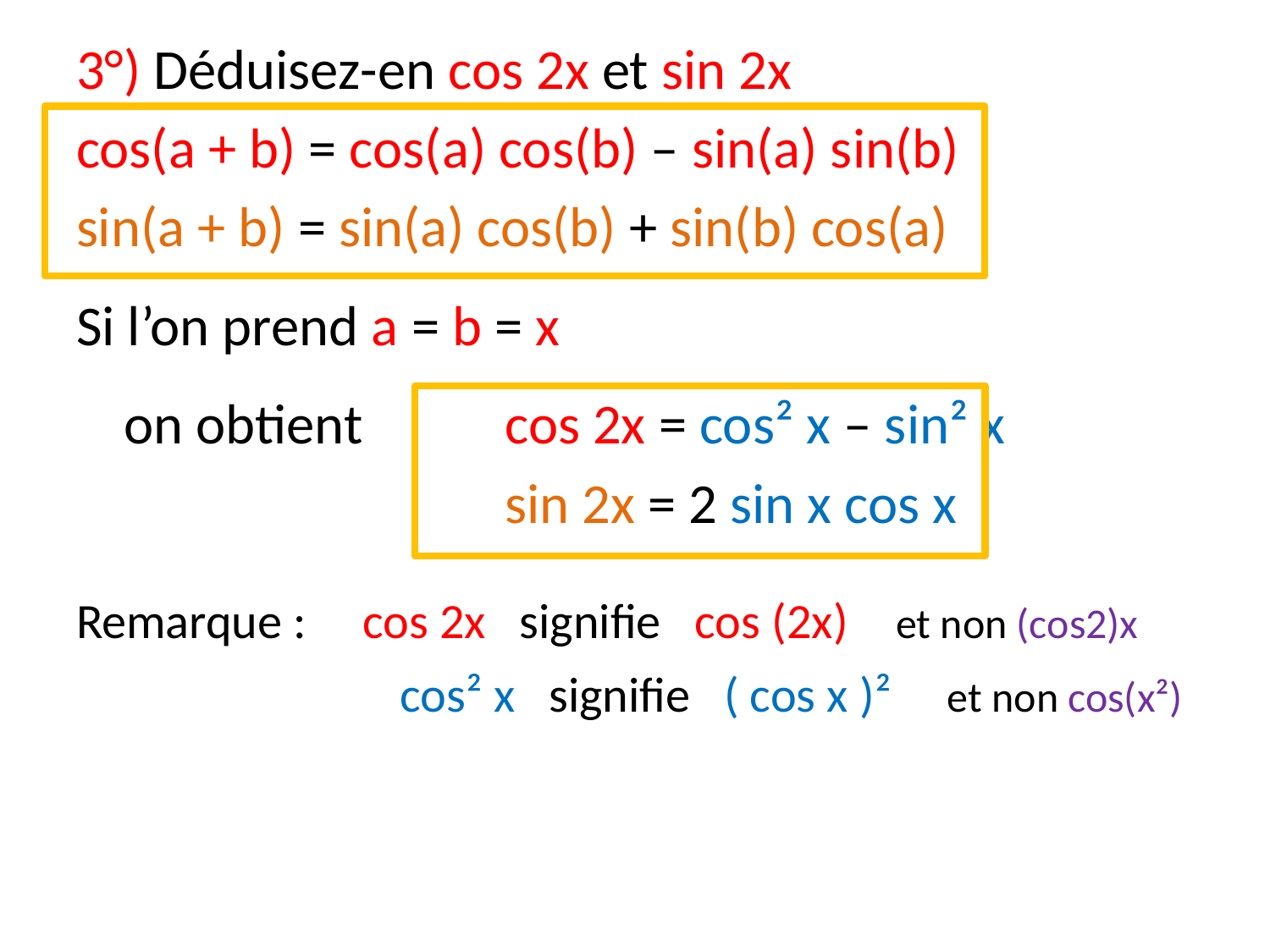

#
3°) Déduisez-en cos 2x et sin 2x
cos(a + b) = cos(a) cos(b) – sin(a) sin(b)
sin(a + b) = sin(a) cos(b) + sin(b) cos(a)

Si l’on prend a = b = x

	on obtient      	cos 2x = cos² x – sin² x
			     	sin 2x = 2 sin x cos x

Remarque :     cos 2x   signifie   cos (2x)   et non (cos2)x
			  cos² x   signifie   ( cos x )²     et non cos(x²)